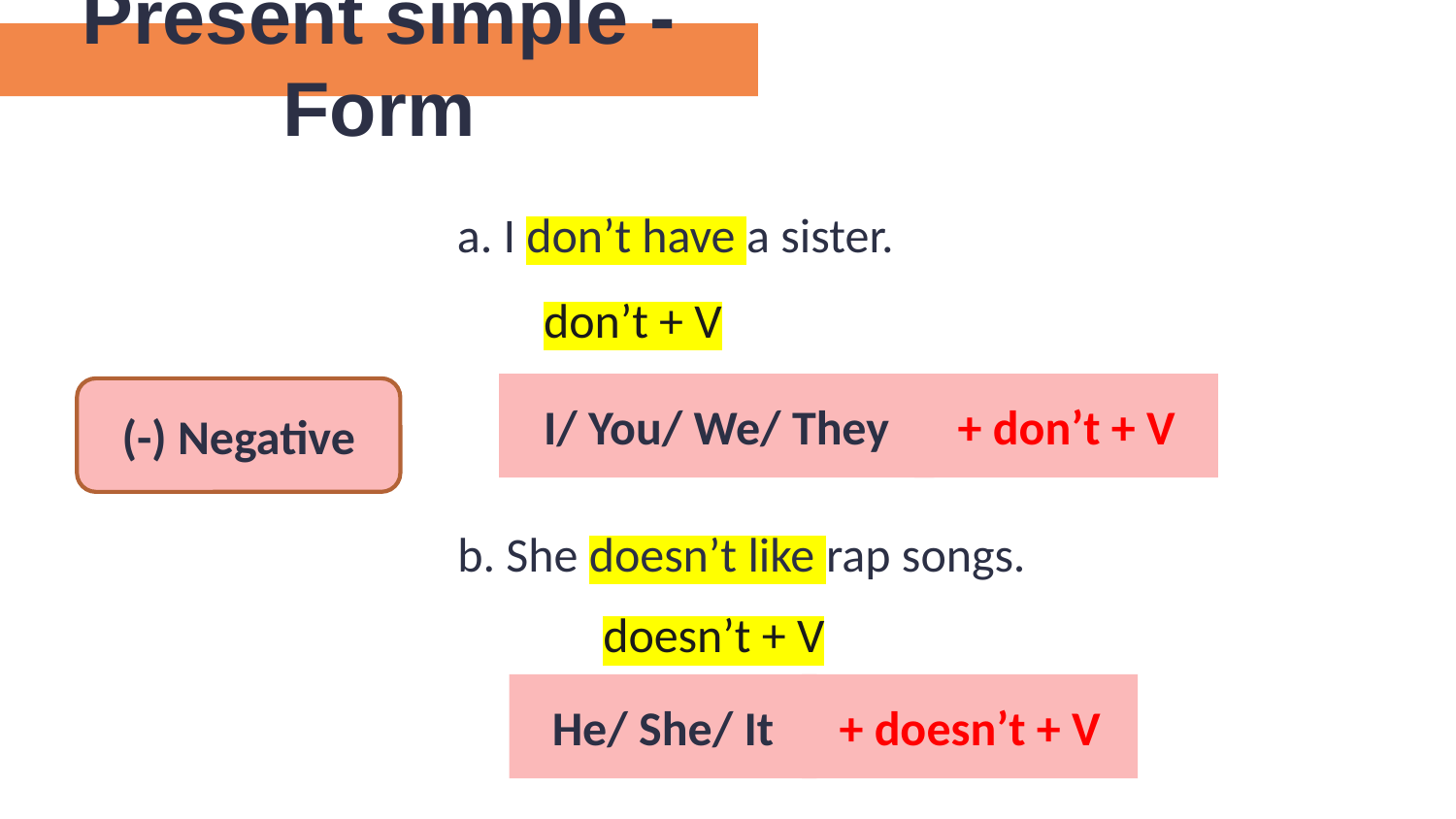

Present simple - Form
a. I don’t have a sister.
don’t + V
+ don’t + V
I/ You/ We/ They
(-) Negative
b. She doesn’t like rap songs.
doesn’t + V
+ doesn’t + V
He/ She/ It